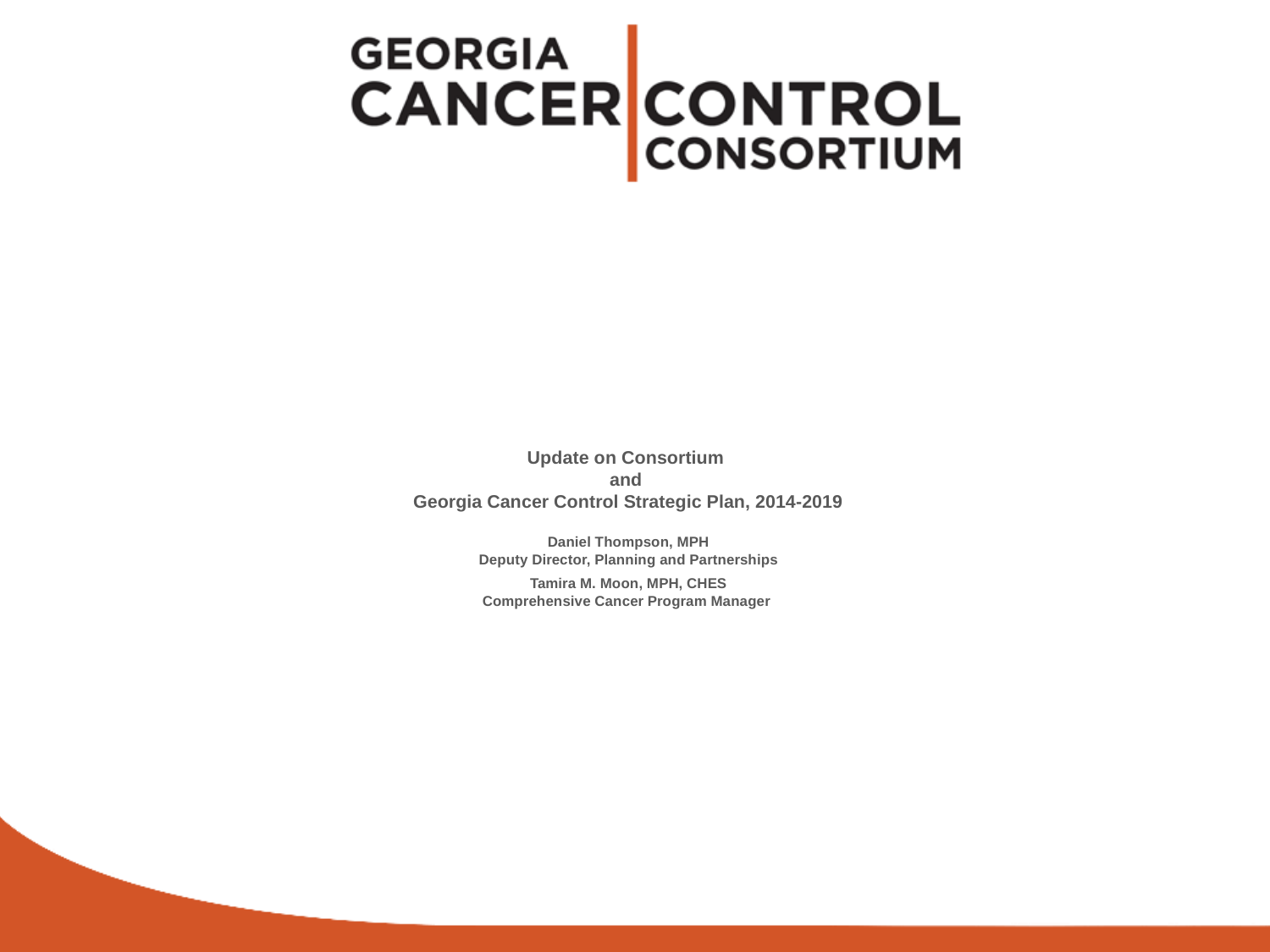

# Update on Consortium and Georgia Cancer Control Strategic Plan, 2014-2019 Daniel Thompson, MPH Deputy Director, Planning and Partnerships Tamira M. Moon, MPH, CHES Comprehensive Cancer Program Manager